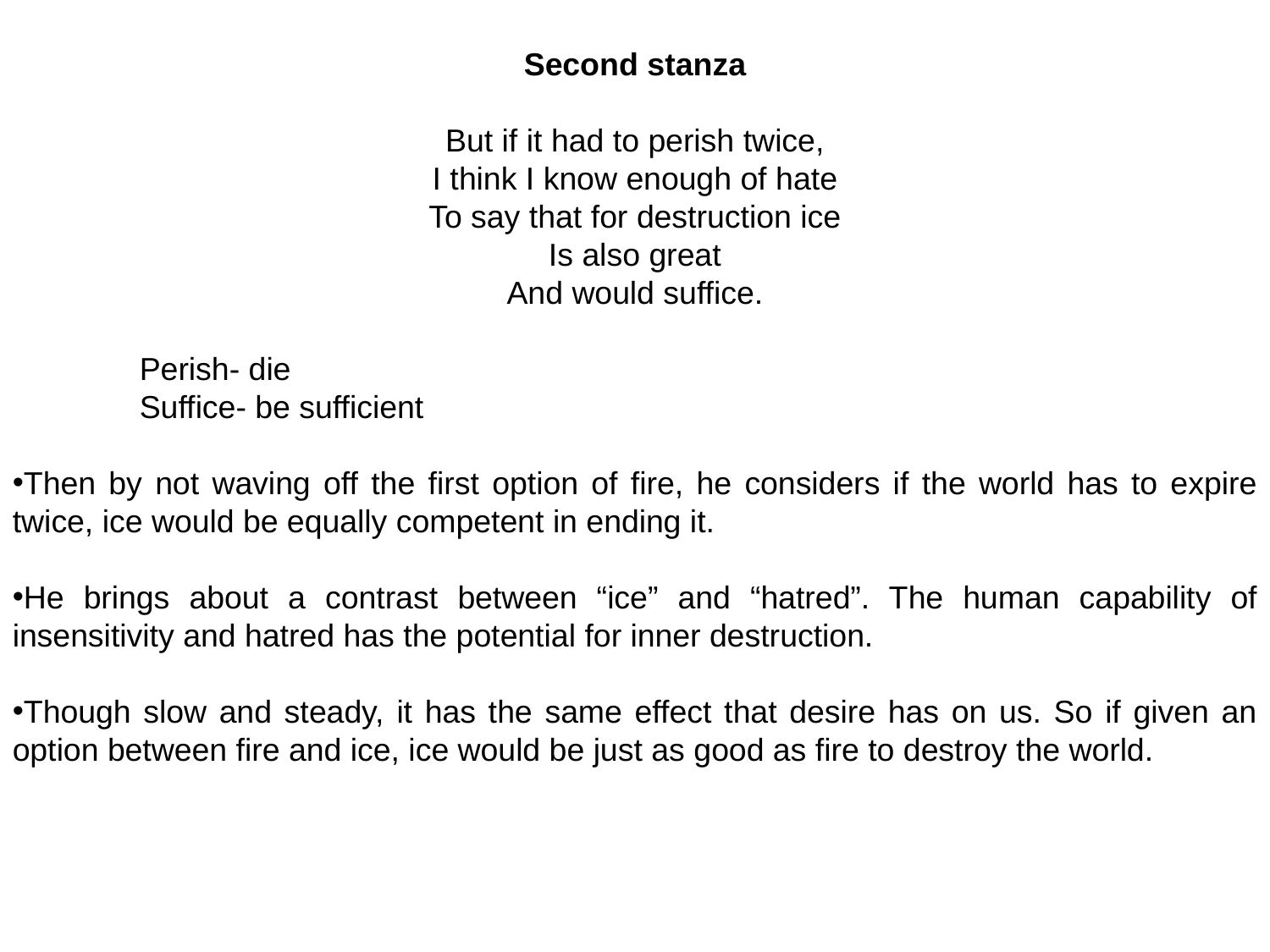

Second stanza

But if it had to perish twice,
I think I know enough of hate
To say that for destruction ice
Is also great
And would suffice.
	Perish- die
	Suffice- be sufficient
Then by not waving off the first option of fire, he considers if the world has to expire twice, ice would be equally competent in ending it.

He brings about a contrast between “ice” and “hatred”. The human capability of insensitivity and hatred has the potential for inner destruction.

Though slow and steady, it has the same effect that desire has on us. So if given an option between fire and ice, ice would be just as good as fire to destroy the world.